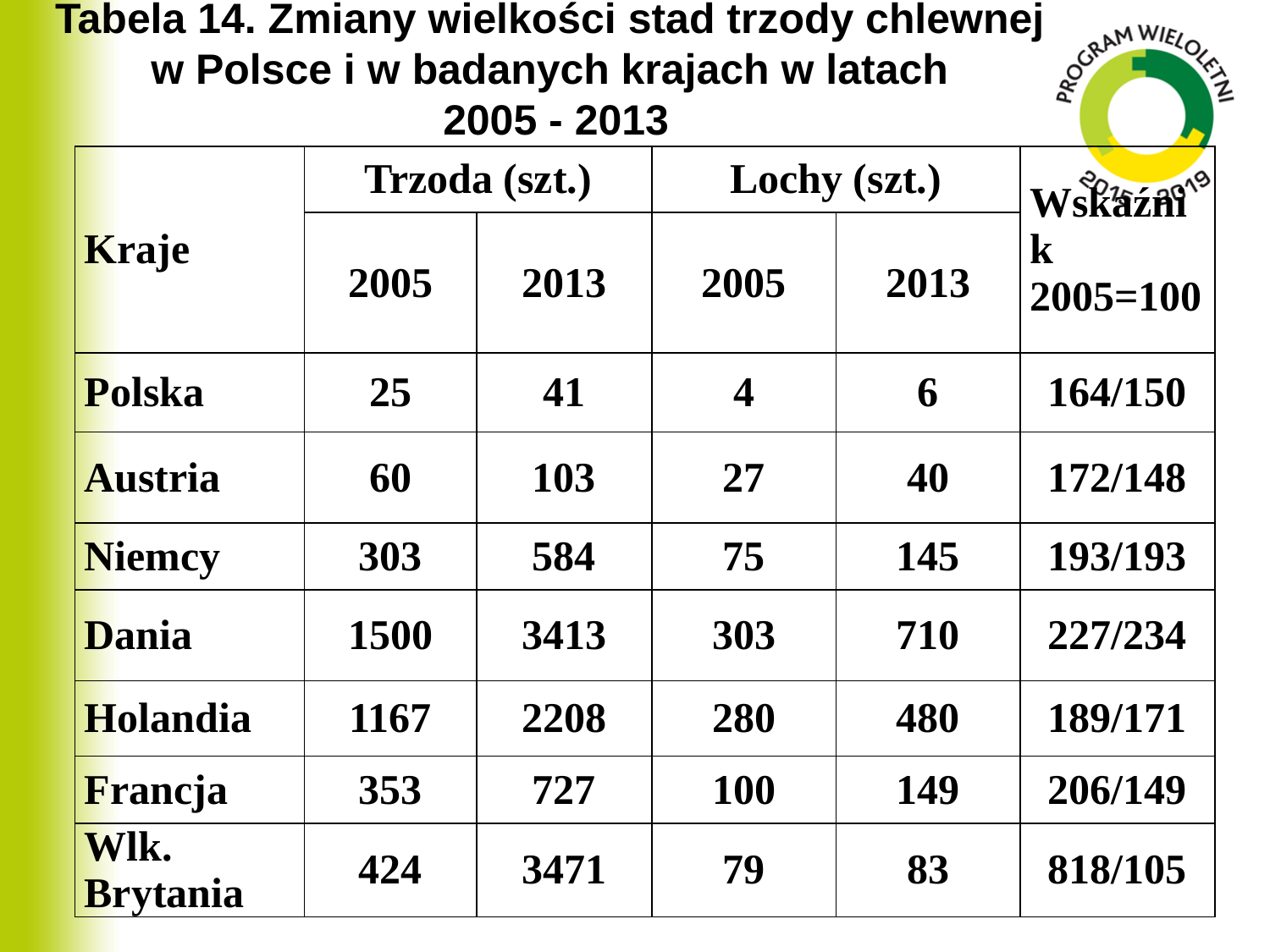

# Tabela 14. Zmiany wielkości stad trzody chlewnej w Polsce i w badanych krajach w latach 2005 - 2013
| Kraje | Trzoda (szt.) |  | Lochy (szt.) |  | Wskaźnik 2005=100 |
| --- | --- | --- | --- | --- | --- |
|  | 2005 | 2013 | 2005 | 2013 |  |
| Polska | 25 | 41 | 4 | 6 | 164/150 |
| Austria | 60 | 103 | 27 | 40 | 172/148 |
| Niemcy | 303 | 584 | 75 | 145 | 193/193 |
| Dania | 1500 | 3413 | 303 | 710 | 227/234 |
| Holandia | 1167 | 2208 | 280 | 480 | 189/171 |
| Francja | 353 | 727 | 100 | 149 | 206/149 |
| Wlk. Brytania | 424 | 3471 | 79 | 83 | 818/105 |